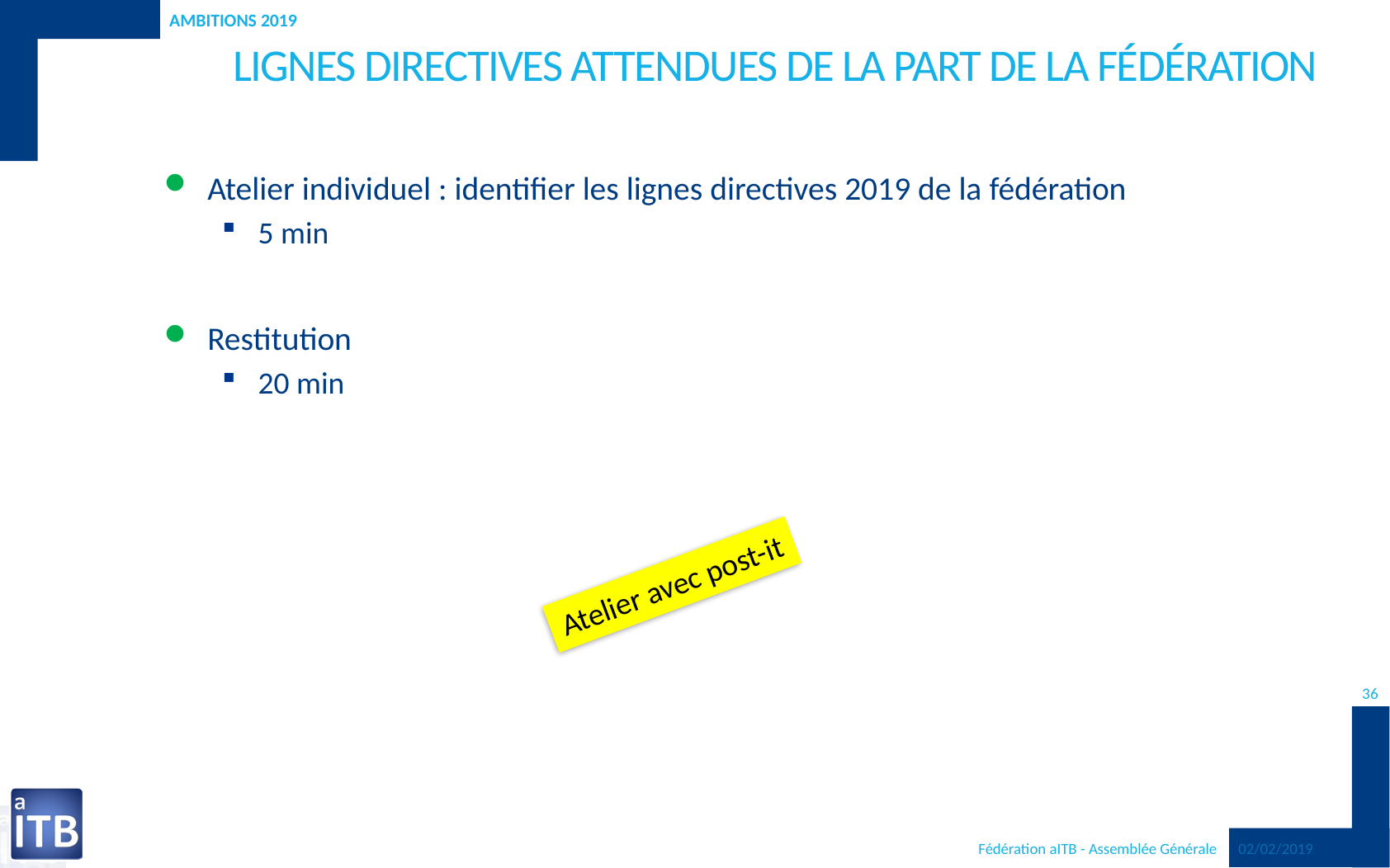

Ambitions 2019
# Lignes directives attendues de la part de la fédération
Atelier individuel : identifier les lignes directives 2019 de la fédération
5 min

Restitution
20 min

Atelier avec post-it
36
Fédération aITB - Assemblée Générale
02/02/2019